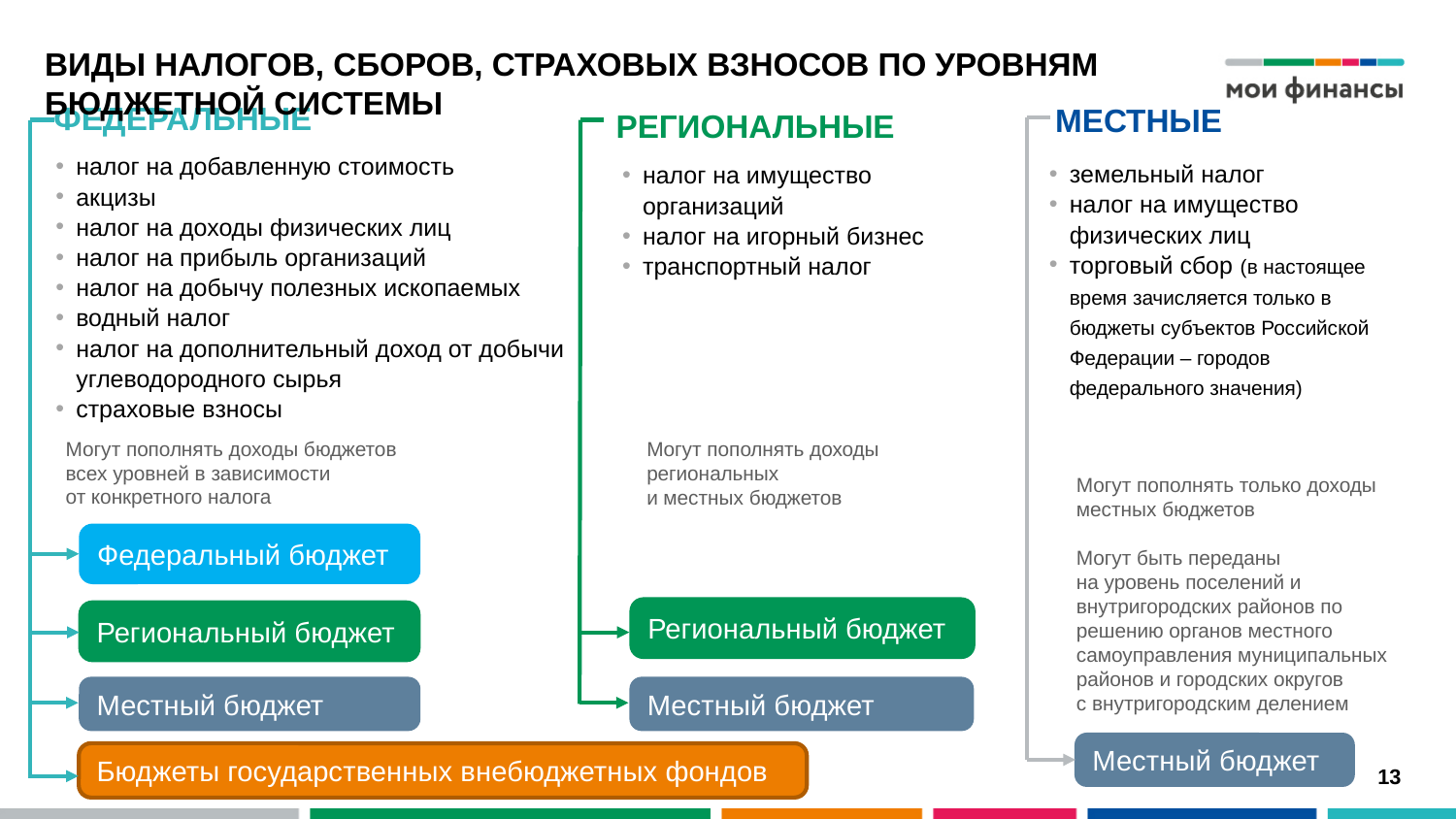

ВИДЫ НАЛОГОВ, СБОРОВ, СТРАХОВЫХ ВЗНОСОВ ПО УРОВНЯМ БЮДЖЕТНОЙ СИСТЕМЫ
ФЕДЕРАЛЬНЫЕ
МЕСТНЫЕ
РЕГИОНАЛЬНЫЕ
налог на добавленную стоимость
акцизы
налог на доходы физических лиц
налог на прибыль организаций
налог на добычу полезных ископаемых
водный налог
налог на дополнительный доход от добычи углеводородного сырья
страховые взносы
земельный налог
налог на имущество физических лиц
торговый сбор (в настоящее время зачисляется только в бюджеты субъектов Российской Федерации – городов федерального значения)
налог на имущество организаций
налог на игорный бизнес
транспортный налог
Могут пополнять доходы региональных
и местных бюджетов
Могут пополнять доходы бюджетов
всех уровней в зависимости
от конкретного налога
Могут пополнять только доходы местных бюджетов

Могут быть переданы
на уровень поселений и внутригородских районов по решению органов местного самоуправления муниципальных районов и городских округов
с внутригородским делением
Федеральный бюджет
Местный бюджет
Региональный бюджет
Региональный бюджет
Местный бюджет
Местный бюджет
Бюджеты государственных внебюджетных фондов
13